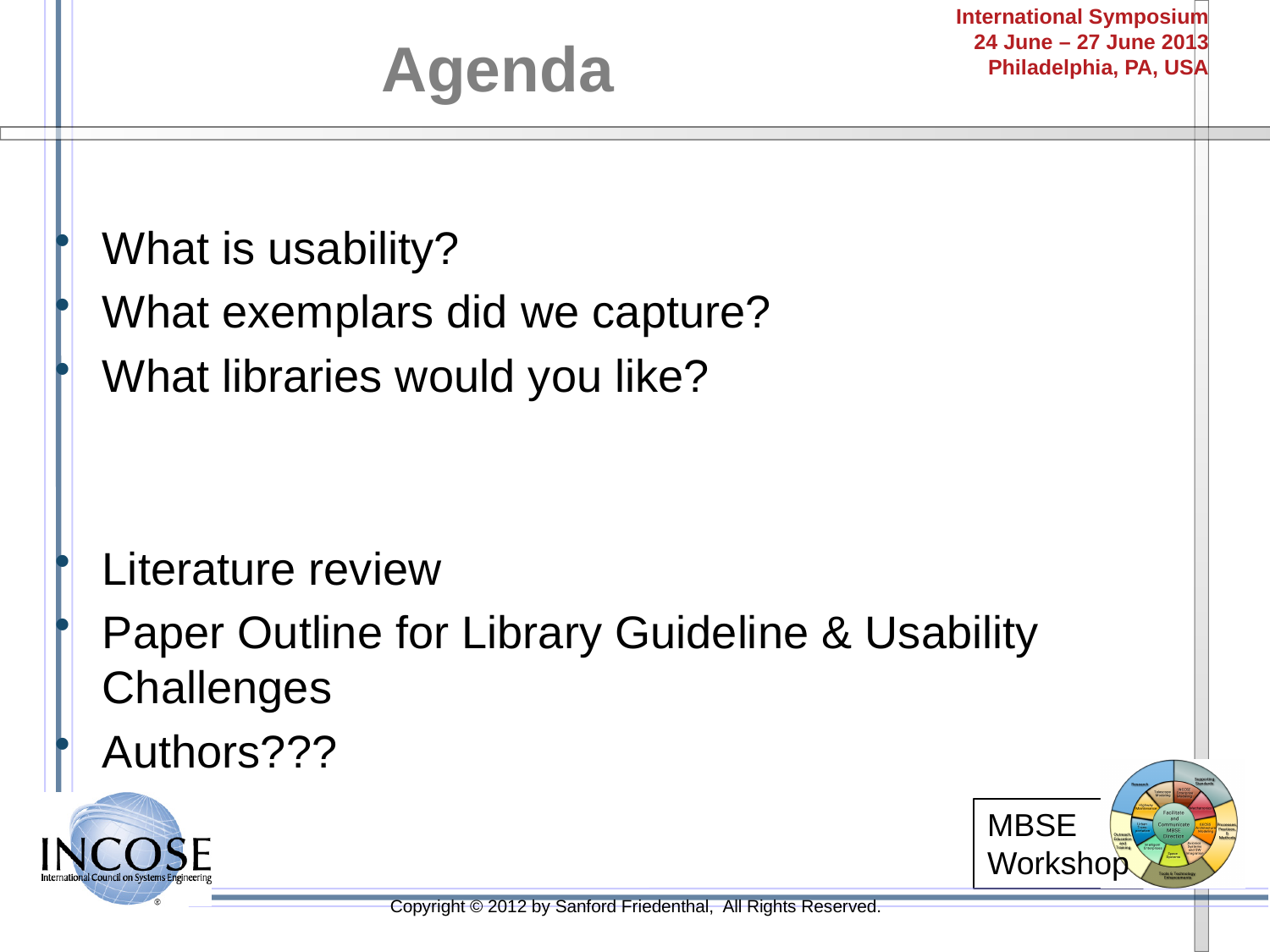

# Agenda
What is usability?
What exemplars did we capture?
What libraries would you like?

Literature review
Paper Outline for Library Guideline & Usability Challenges
Authors???